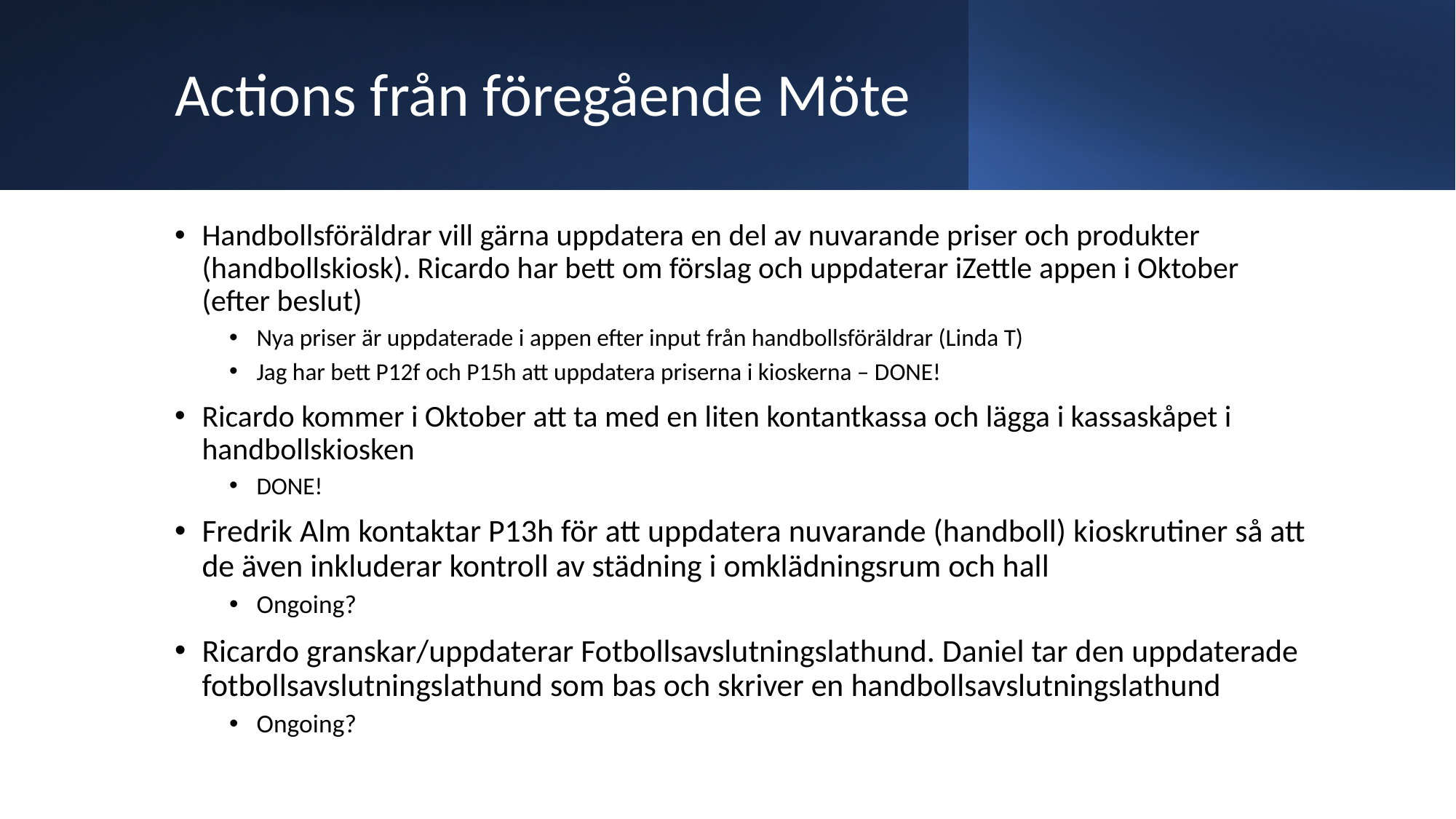

# Actions från föregående Möte
Handbollsföräldrar vill gärna uppdatera en del av nuvarande priser och produkter (handbollskiosk). Ricardo har bett om förslag och uppdaterar iZettle appen i Oktober (efter beslut)
Nya priser är uppdaterade i appen efter input från handbollsföräldrar (Linda T)
Jag har bett P12f och P15h att uppdatera priserna i kioskerna – DONE!
Ricardo kommer i Oktober att ta med en liten kontantkassa och lägga i kassaskåpet i handbollskiosken
DONE!
Fredrik Alm kontaktar P13h för att uppdatera nuvarande (handboll) kioskrutiner så att de även inkluderar kontroll av städning i omklädningsrum och hall
Ongoing?
Ricardo granskar/uppdaterar Fotbollsavslutningslathund. Daniel tar den uppdaterade fotbollsavslutningslathund som bas och skriver en handbollsavslutningslathund
Ongoing?